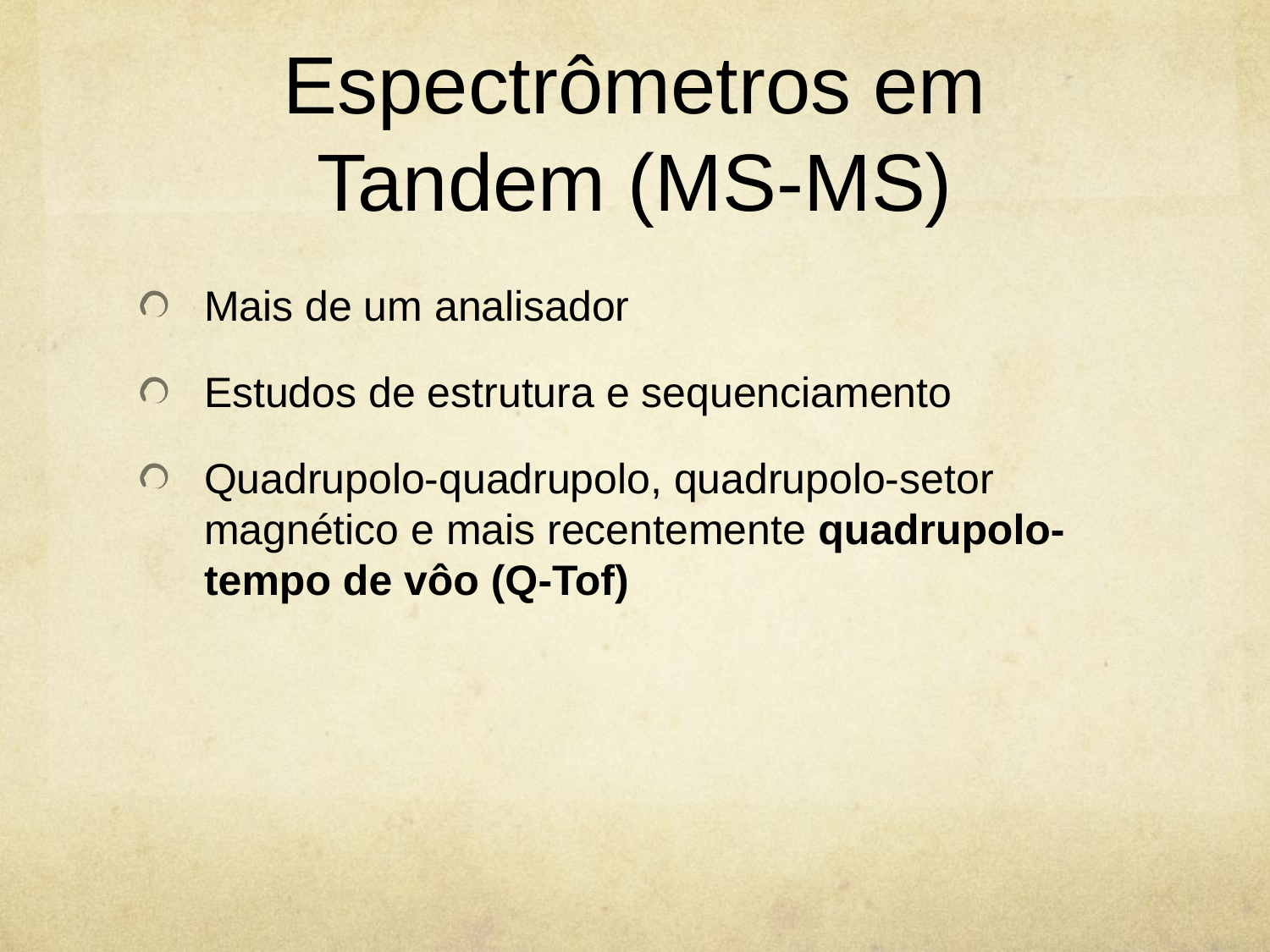

# Espectrômetros em Tandem (MS-MS)
Mais de um analisador
Estudos de estrutura e sequenciamento
Quadrupolo-quadrupolo, quadrupolo-setor magnético e mais recentemente quadrupolo-tempo de vôo (Q-Tof)